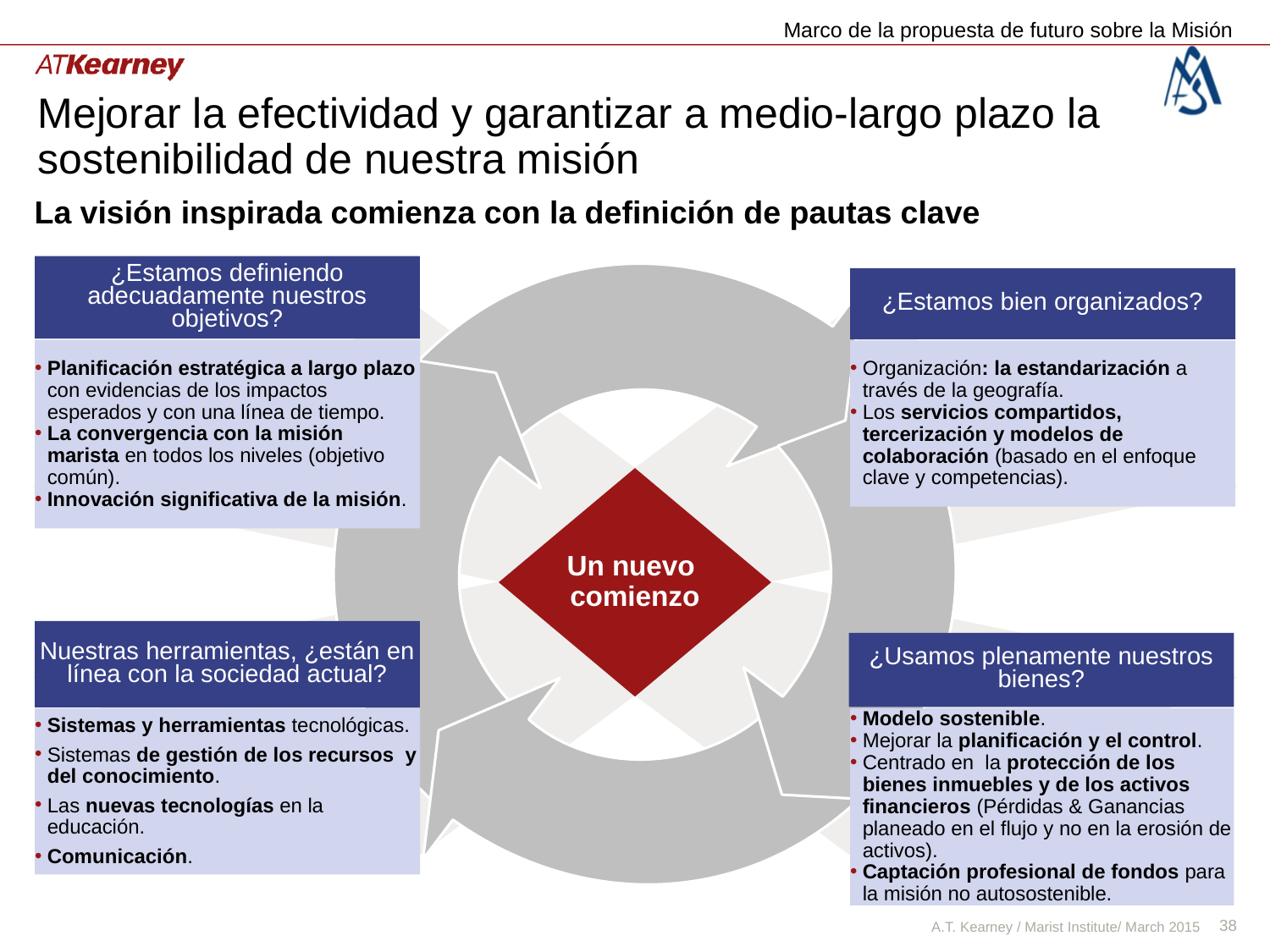

Marco de la propuesta de futuro sobre la Misión
# Mejorar la efectividad y garantizar a medio-largo plazo la sostenibilidad de nuestra misión
La visión inspirada comienza con la definición de pautas clave

¿Estamos definiendo adecuadamente nuestros objetivos?
¿Estamos bien organizados?

Planificación estratégica a largo plazo con evidencias de los impactos esperados y con una línea de tiempo.
La convergencia con la misión marista en todos los niveles (objetivo común).
Innovación significativa de la misión.
Organización: la estandarización a través de la geografía.
Los servicios compartidos, tercerización y modelos de colaboración (basado en el enfoque clave y competencias).
Un nuevo
comienzo

Nuestras herramientas, ¿están en línea con la sociedad actual?
¿Usamos plenamente nuestros bienes?
Sistemas y herramientas tecnológicas.
Sistemas de gestión de los recursos  y del conocimiento.
Las nuevas tecnologías en la educación.
Comunicación.
Modelo sostenible.
Mejorar la planificación y el control.
Centrado en  la protección de los bienes inmuebles y de los activos financieros (Pérdidas & Ganancias planeado en el flujo y no en la erosión de activos).
Captación profesional de fondos para la misión no autosostenible.